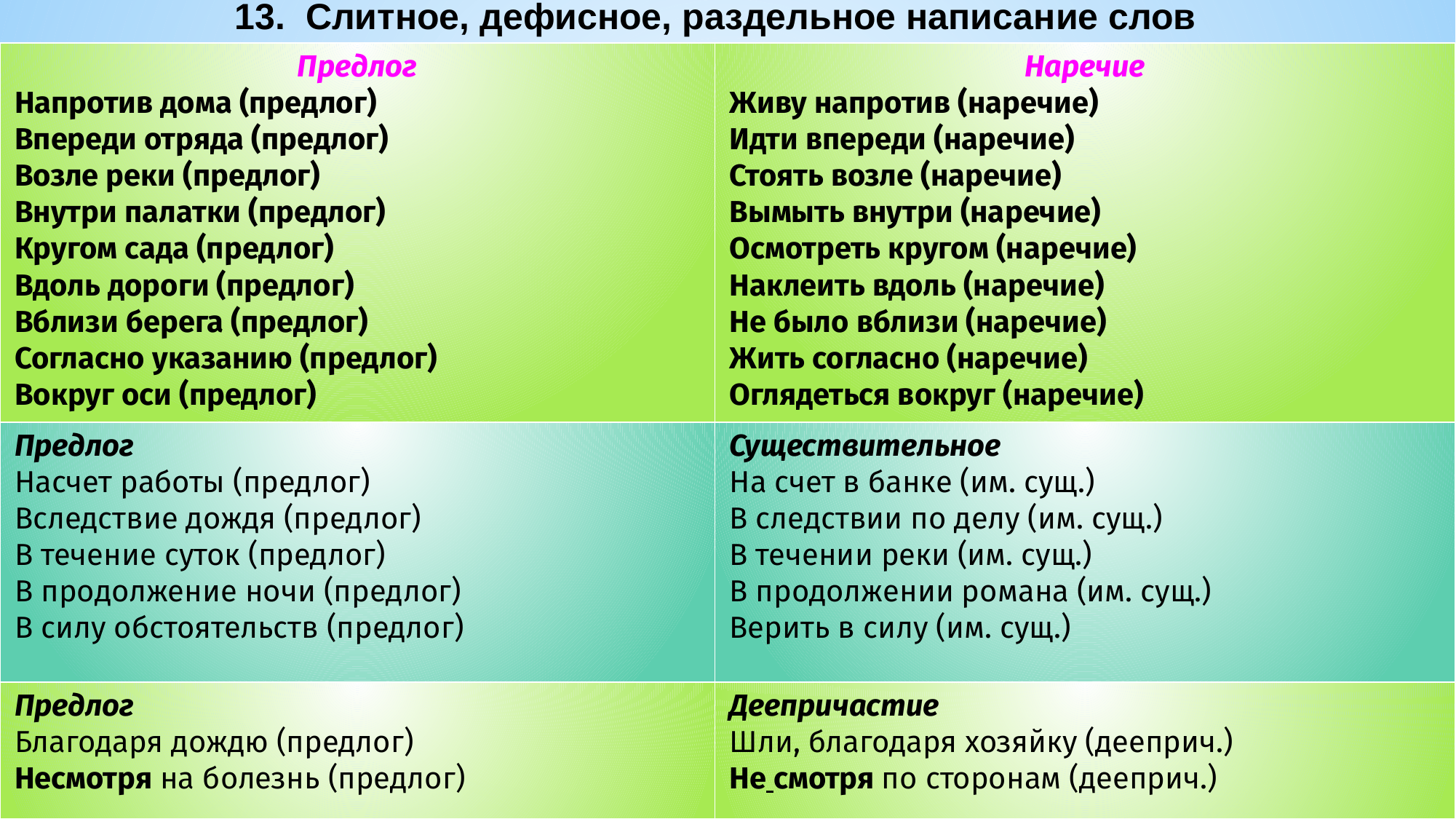

13.  Слитное, дефисное, раздельное написание слов
| Предлог Напротив дома (предлог) Впереди отряда (предлог) Возле реки (предлог) Внутри палатки (предлог) Кругом сада (предлог) Вдоль дороги (предлог) Вблизи берега (предлог) Согласно указанию (предлог) Вокруг оси (предлог) | Наречие Живу напротив (наречие) Идти впереди (наречие) Стоять возле (наречие) Вымыть внутри (наречие) Осмотреть кругом (наречие) Наклеить вдоль (наречие) Не было вблизи (наречие) Жить согласно (наречие) Оглядеться вокруг (наречие) |
| --- | --- |
| Предлог Насчет работы (предлог) Вследствие дождя (предлог) В течение суток (предлог) В продолжение ночи (предлог) В силу обстоятельств (предлог) | Существительное На счет в банке (им. сущ.) В следствии по делу (им. сущ.) В течении реки (им. сущ.) В продолжении романа (им. сущ.) Верить в силу (им. сущ.) |
| Предлог Благодаря дождю (предлог) Несмотря на болезнь (предлог) | Деепричастие Шли, благодаря хозяйку (дееприч.) Не смотря по сторонам (дееприч.) |
#